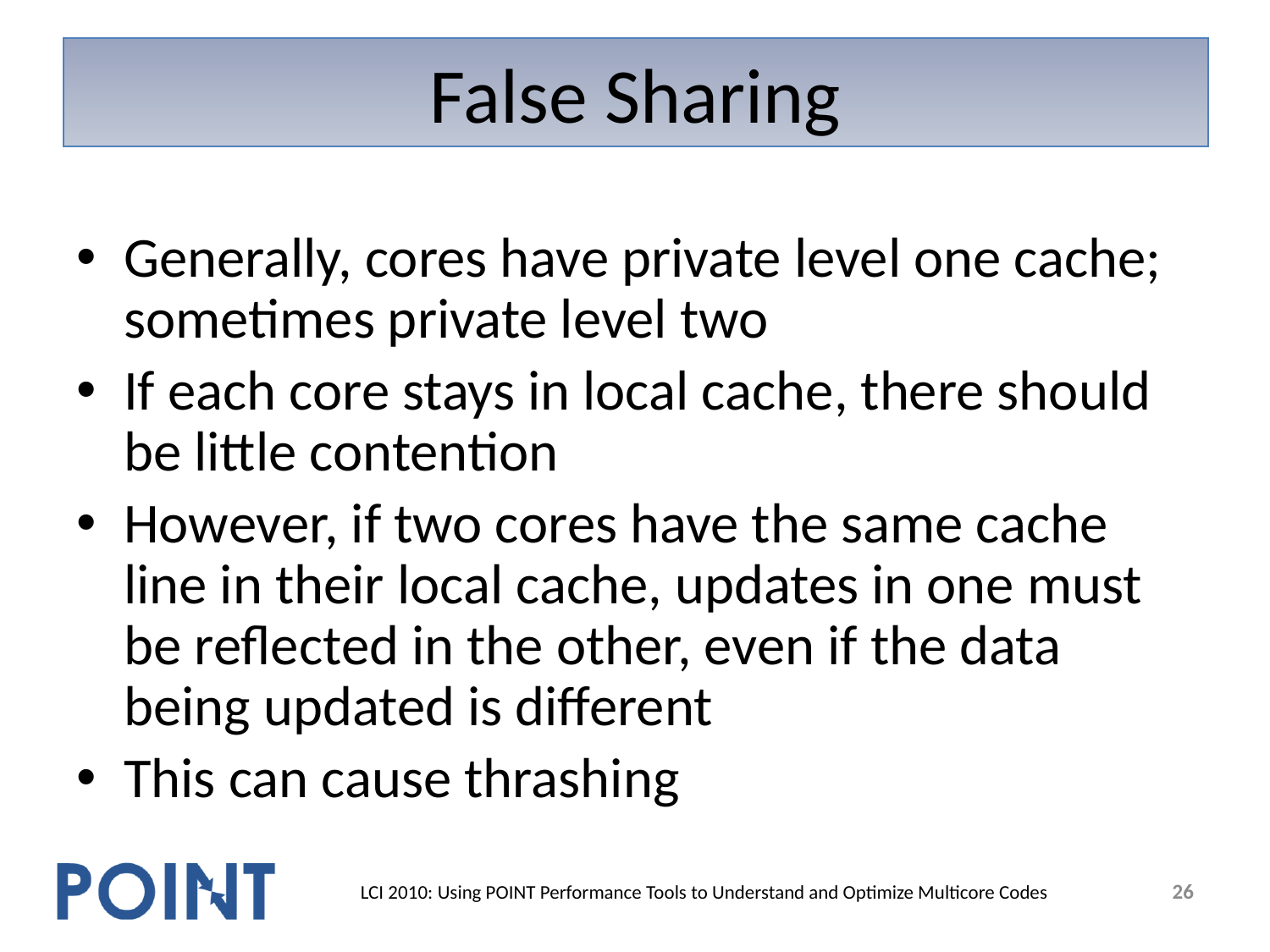

# False Sharing
Generally, cores have private level one cache; sometimes private level two
If each core stays in local cache, there should be little contention
However, if two cores have the same cache line in their local cache, updates in one must be reflected in the other, even if the data being updated is different
This can cause thrashing
26